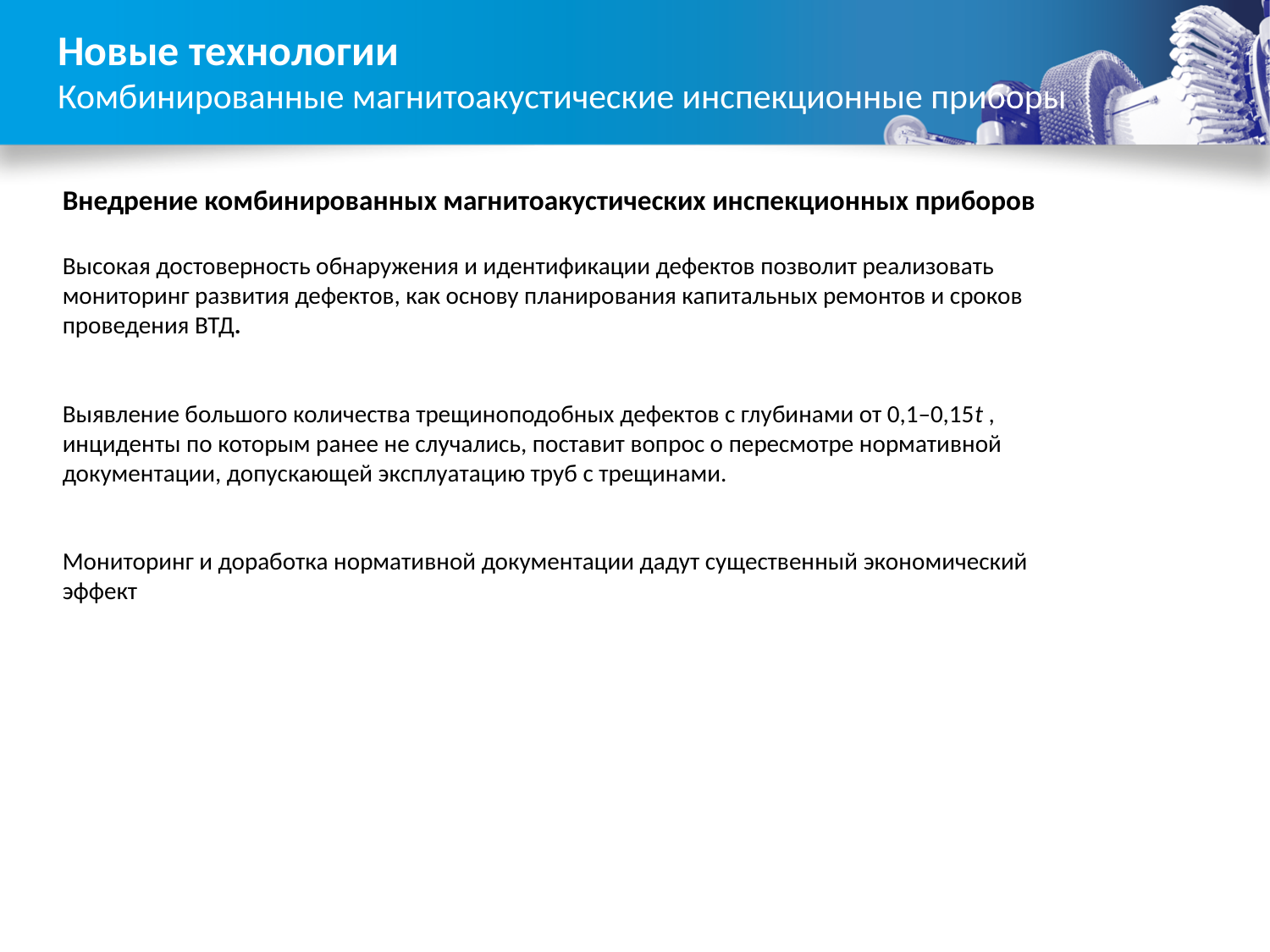

# Новые технологии Комбинированные магнитоакустические инспекционные приборы
Внедрение комбинированных магнитоакустических инспекционных приборов

Высокая достоверность обнаружения и идентификации дефектов позволит реализовать
мониторинг развития дефектов, как основу планирования капитальных ремонтов и сроков проведения ВТД.

Выявление большого количества трещиноподобных дефектов с глубинами от 0,1–0,15t , инциденты по которым ранее не случались, поставит вопрос о пересмотре нормативной документации, допускающей эксплуатацию труб с трещинами.

Мониторинг и доработка нормативной документации дадут существенный экономический эффект